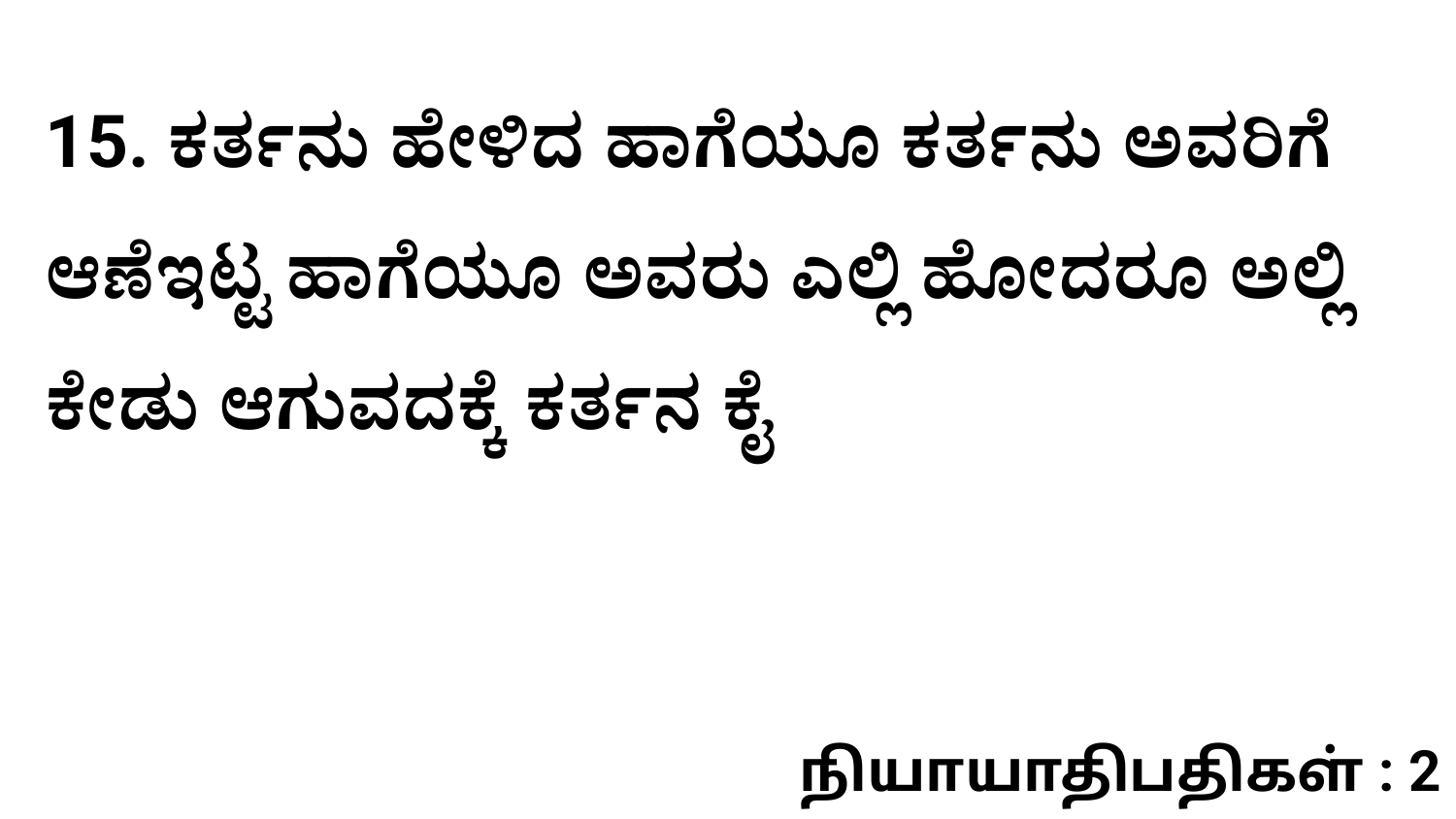

15. ಕರ್ತನು ಹೇಳಿದ ಹಾಗೆಯೂ ಕರ್ತನು ಅವರಿಗೆ ಆಣೆಇಟ್ಟ ಹಾಗೆಯೂ ಅವರು ಎಲ್ಲಿ ಹೋದರೂ ಅಲ್ಲಿ ಕೇಡು ಆಗುವದಕ್ಕೆ ಕರ್ತನ ಕೈ
நியாயாதிபதிகள் : 2